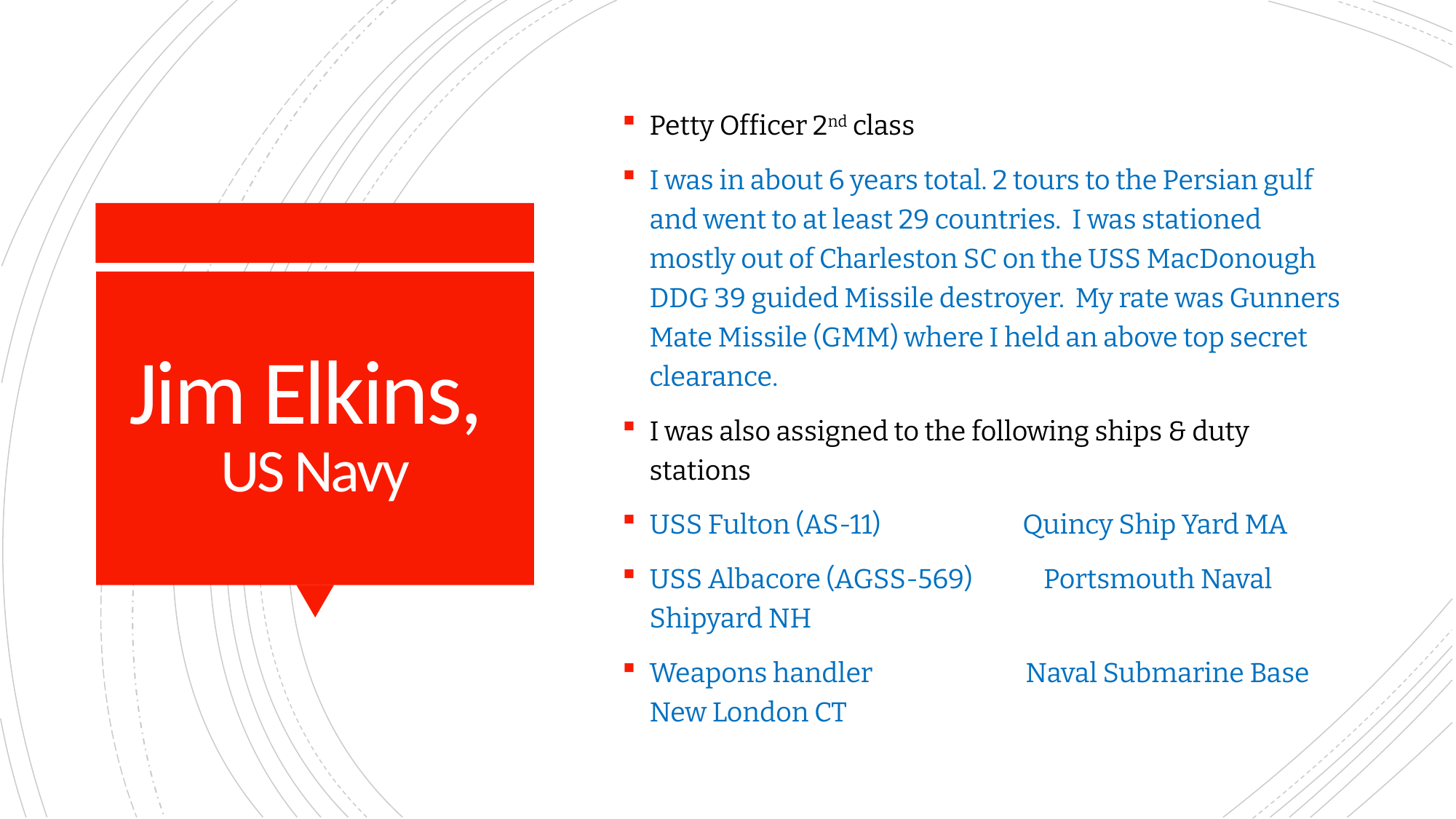

Petty Officer 2nd class
I was in about 6 years total. 2 tours to the Persian gulf and went to at least 29 countries.  I was stationed mostly out of Charleston SC on the USS MacDonough DDG 39 guided Missile destroyer.  My rate was Gunners Mate Missile (GMM) where I held an above top secret clearance.
I was also assigned to the following ships & duty stations
USS Fulton (AS-11)                          Quincy Ship Yard MA
USS Albacore (AGSS-569)             Portsmouth Naval Shipyard NH
Weapons handler                            Naval Submarine Base New London CT

# Jim Elkins, US Navy